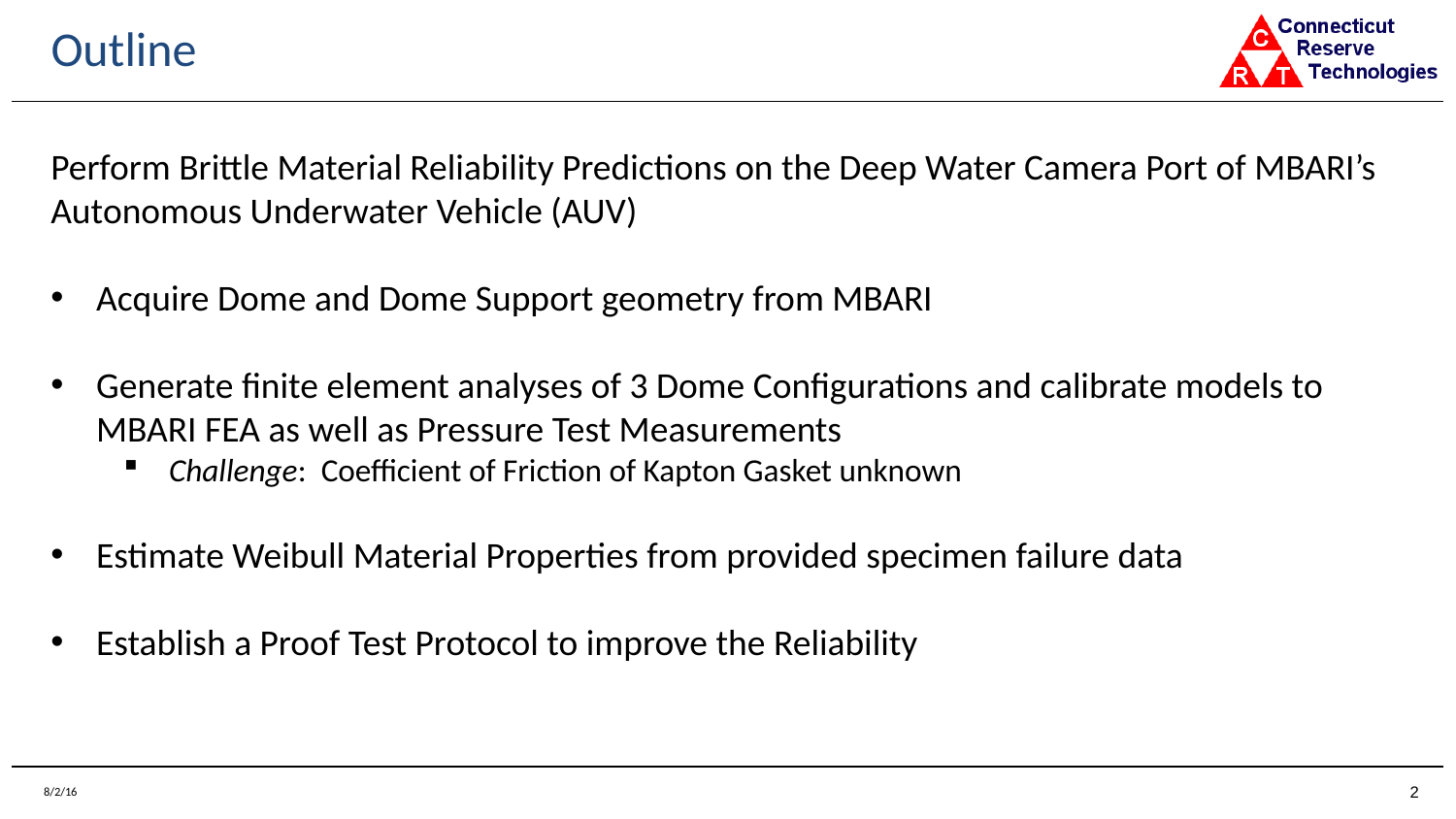

# Outline
Perform Brittle Material Reliability Predictions on the Deep Water Camera Port of MBARI’s Autonomous Underwater Vehicle (AUV)

Acquire Dome and Dome Support geometry from MBARI

Generate finite element analyses of 3 Dome Configurations and calibrate models to MBARI FEA as well as Pressure Test Measurements
Challenge:  Coefficient of Friction of Kapton Gasket unknown

Estimate Weibull Material Properties from provided specimen failure data

Establish a Proof Test Protocol to improve the Reliability

2
8/2/16